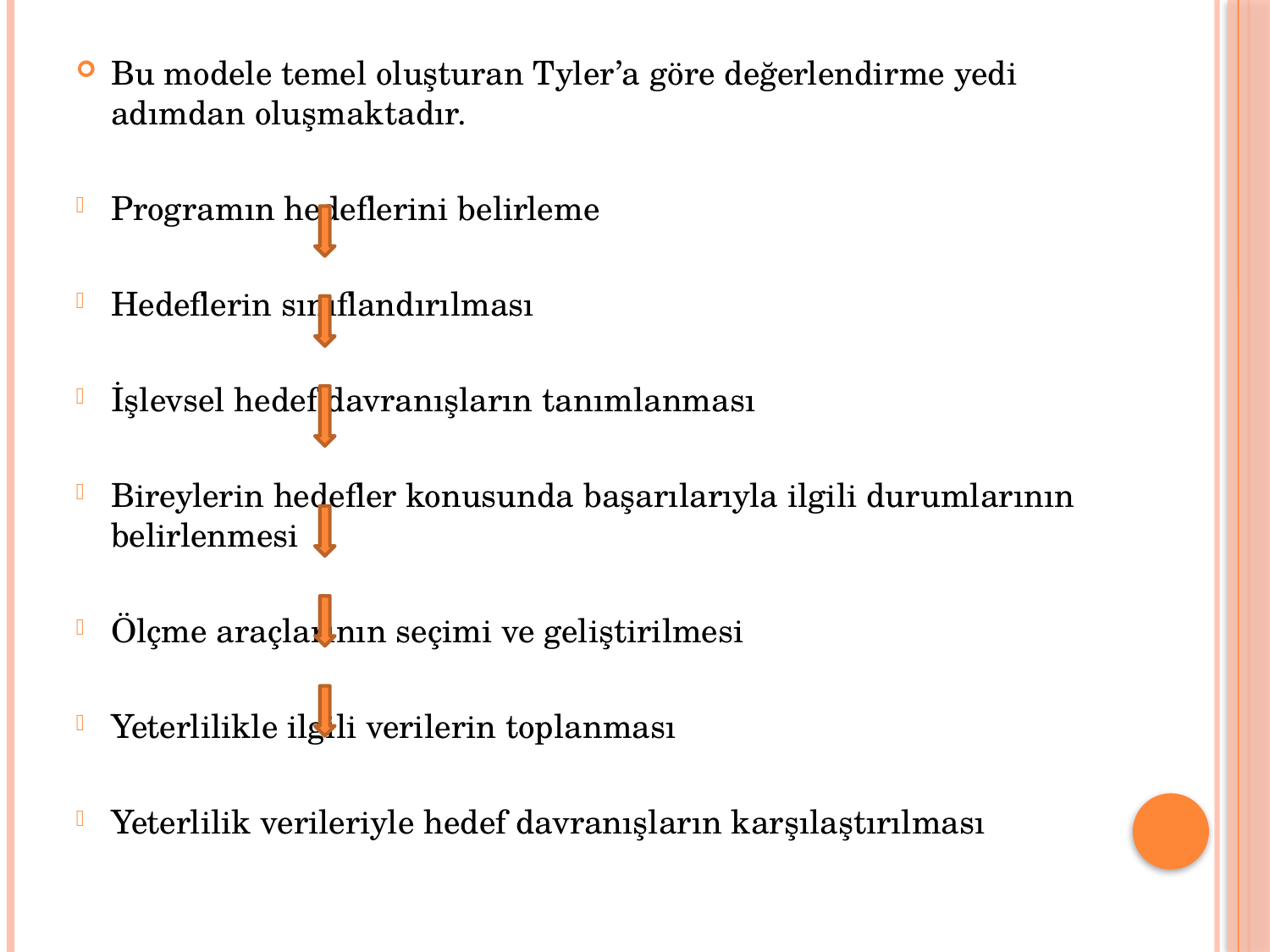

Bu modele temel oluşturan Tyler’a göre değerlendirme yedi adımdan oluşmaktadır.

Programın hedeflerini belirleme

Hedeflerin sınıflandırılması

İşlevsel hedef davranışların tanımlanması

Bireylerin hedefler konusunda başarılarıyla ilgili durumlarının belirlenmesi

Ölçme araçlarının seçimi ve geliştirilmesi

Yeterlilikle ilgili verilerin toplanması

Yeterlilik verileriyle hedef davranışların karşılaştırılması